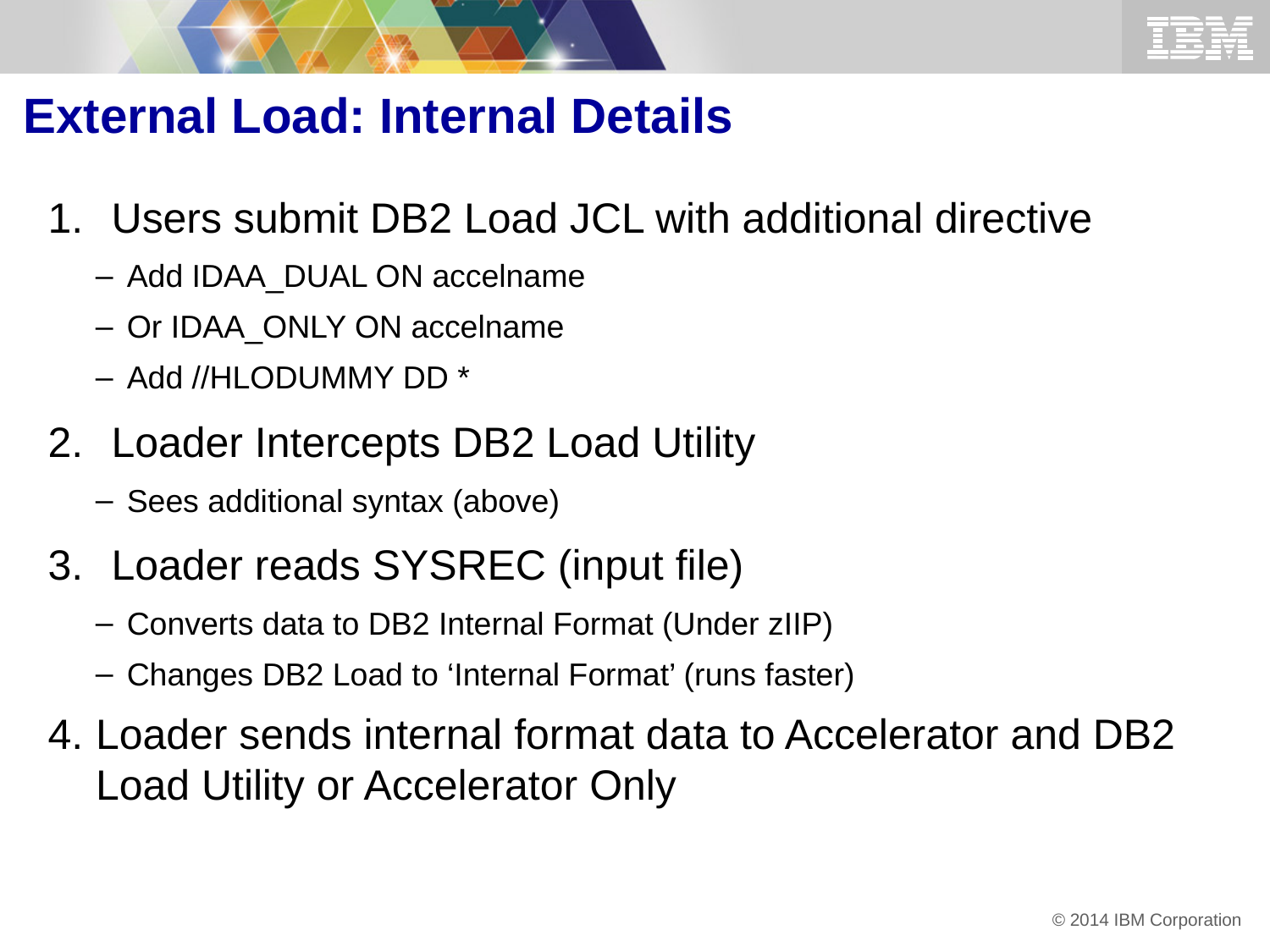

External Load: Internal Details
Users submit DB2 Load JCL with additional directive
Add IDAA_DUAL ON accelname
Or IDAA_ONLY ON accelname
Add //HLODUMMY DD *
Loader Intercepts DB2 Load Utility
Sees additional syntax (above)
Loader reads SYSREC (input file)
Converts data to DB2 Internal Format (Under zIIP)
Changes DB2 Load to ‘Internal Format’ (runs faster)
Loader sends internal format data to Accelerator and DB2 Load Utility or Accelerator Only